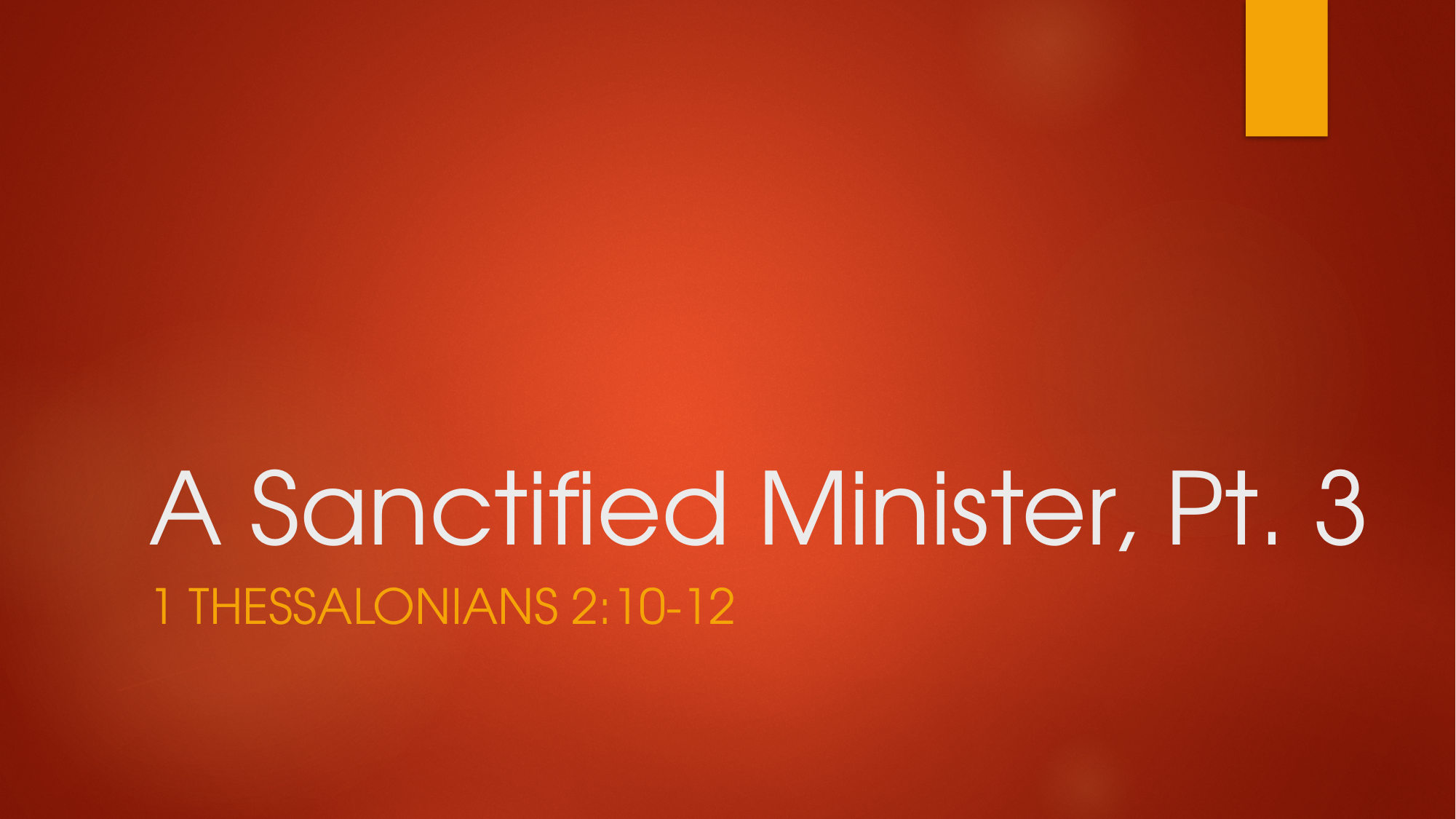

# A Sanctified Minister, Pt. 3
1 Thessalonians 2:10-12